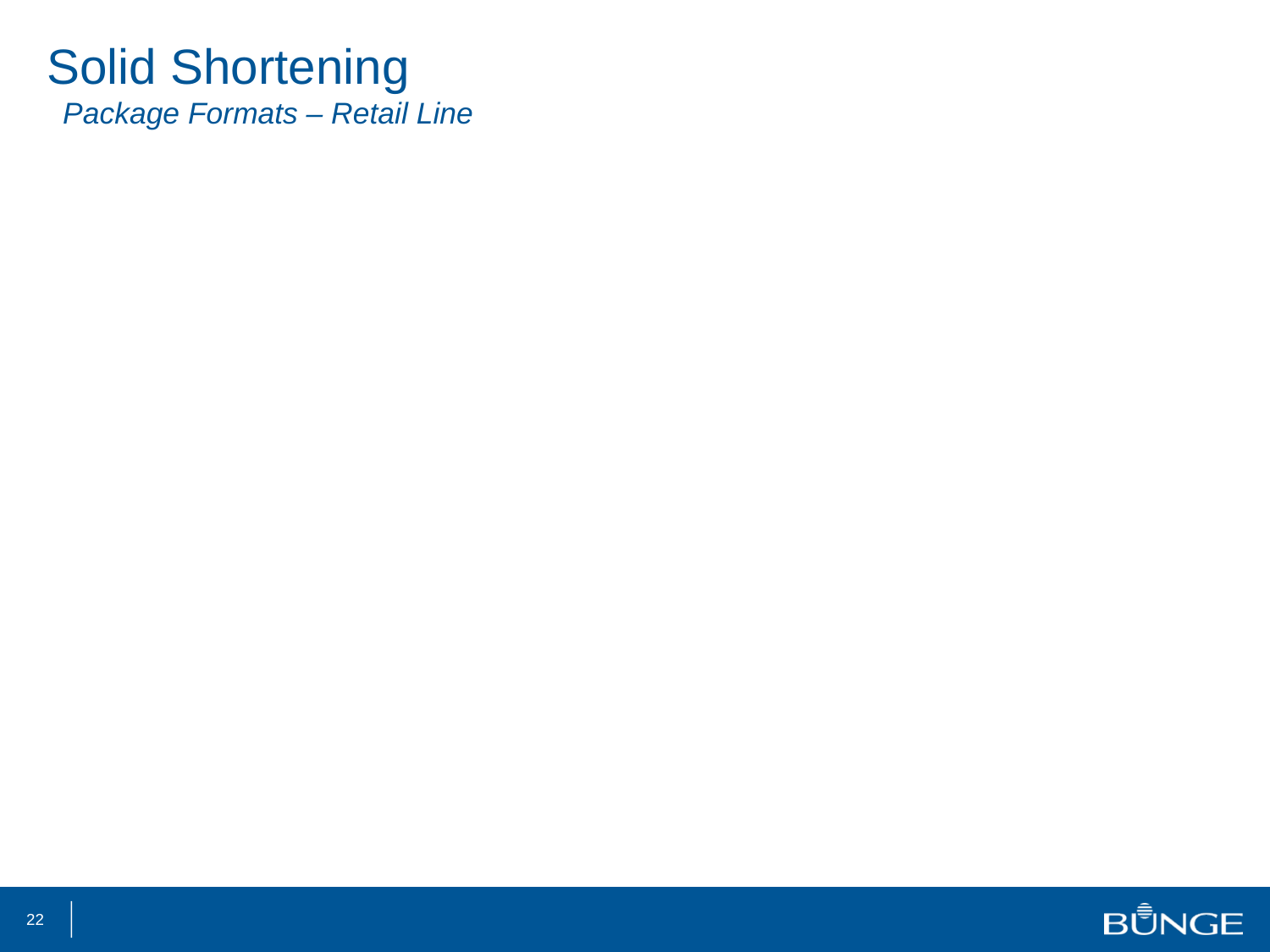

# Solid Shortening

Package Formats – Retail Line

22